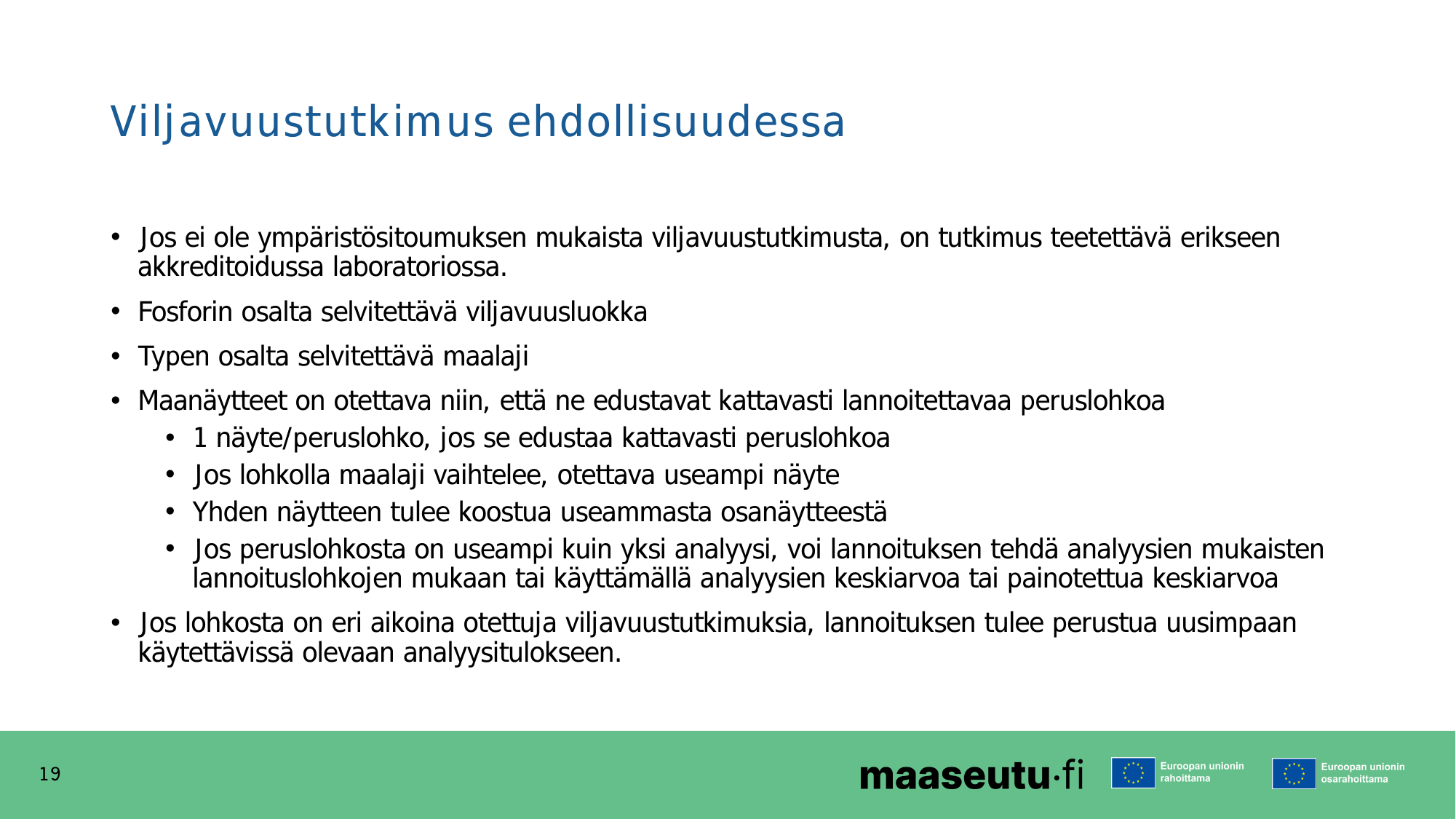

# Viljavuustutkimus ehdollisuudessa
Jos ei ole ympäristösitoumuksen mukaista viljavuustutkimusta, on tutkimus teetettävä erikseen akkreditoidussa laboratoriossa.
Fosforin osalta selvitettävä viljavuusluokka
Typen osalta selvitettävä maalaji
Maanäytteet on otettava niin, että ne edustavat kattavasti lannoitettavaa peruslohkoa
1 näyte/peruslohko, jos se edustaa kattavasti peruslohkoa
Jos lohkolla maalaji vaihtelee, otettava useampi näyte
Yhden näytteen tulee koostua useammasta osanäytteestä
Jos peruslohkosta on useampi kuin yksi analyysi, voi lannoituksen tehdä analyysien mukaisten lannoituslohkojen mukaan tai käyttämällä analyysien keskiarvoa tai painotettua keskiarvoa
Jos lohkosta on eri aikoina otettuja viljavuustutkimuksia, lannoituksen tulee perustua uusimpaan käytettävissä olevaan analyysitulokseen.